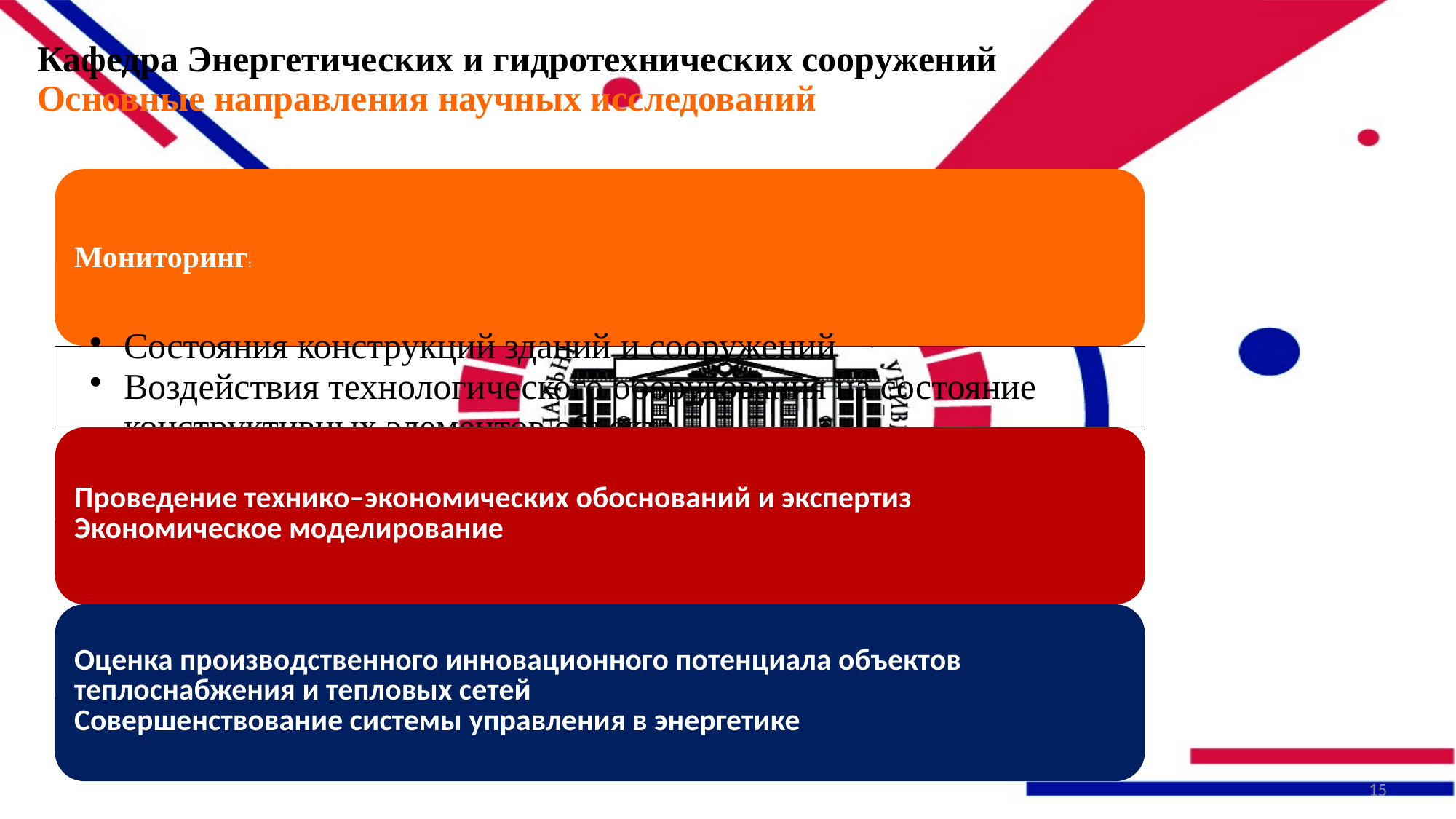

# Кафедра Энергетических и гидротехнических сооружений Основные направления научных исследований
Мониторинг:
Состояния конструкций зданий и сооружений
Проведение технико–экономических обоснований и экспертиз
Экономическое моделирование
Оценка производственного инновационного потенциала объектов теплоснабжения и тепловых сетей
Совершенствование системы управления в энергетике
Воздействия технологического оборудования на состояние конструктивных элементов объекта
15